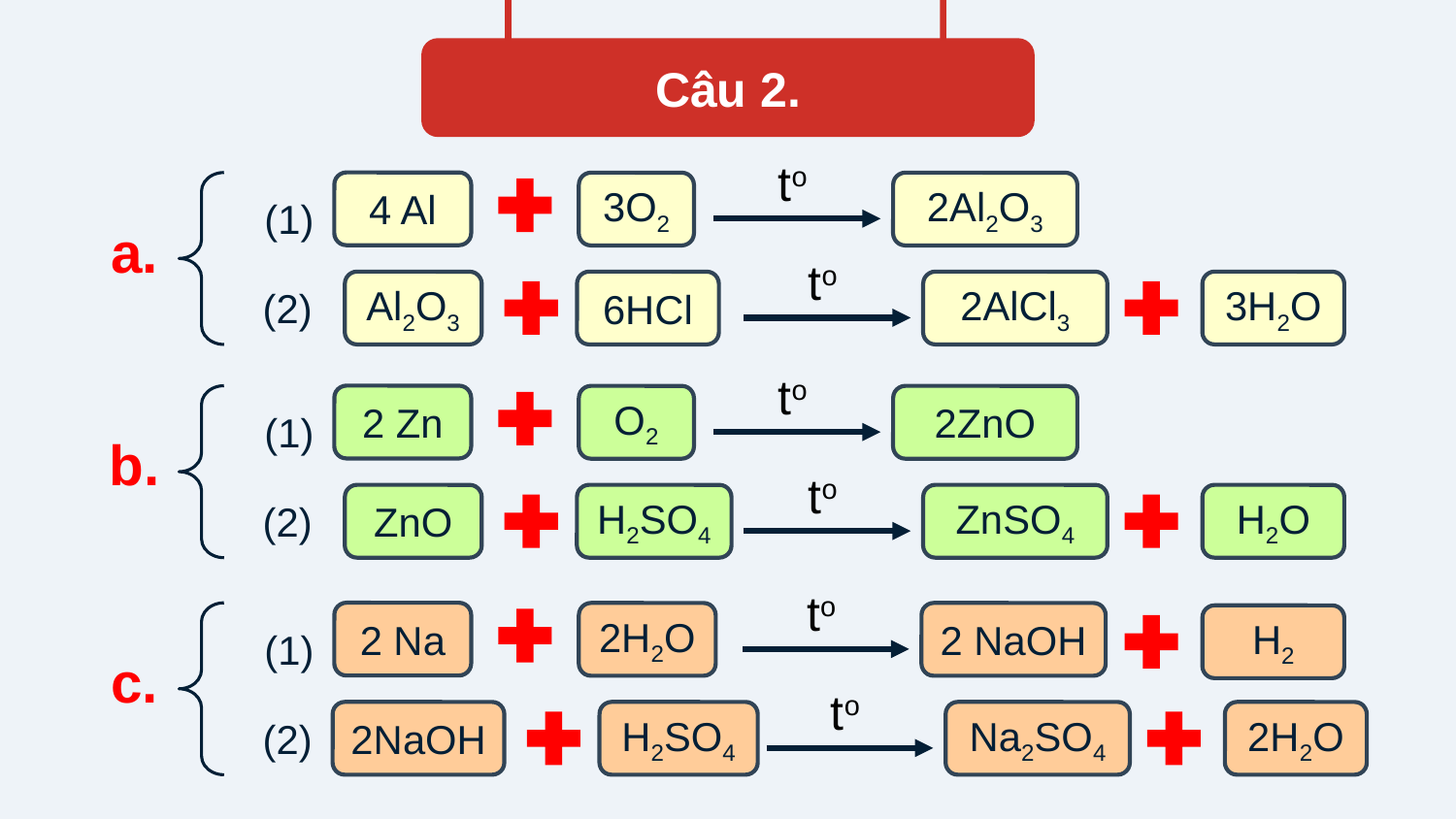

Câu 2.
to

4 Al
3O2
2Al2O3
(1)

a.
to
Al2O3

6HCl
2AlCl3
(2)

3H2O
to

2 Zn
O2
2ZnO
(1)

b.
to
ZnO

H2SO4
ZnSO4
(2)

H2O
to

2 Na
2H2O
2 NaOH
(1)

H2

c.
to
2NaOH

H2SO4
Na2SO4
(2)

2H2O